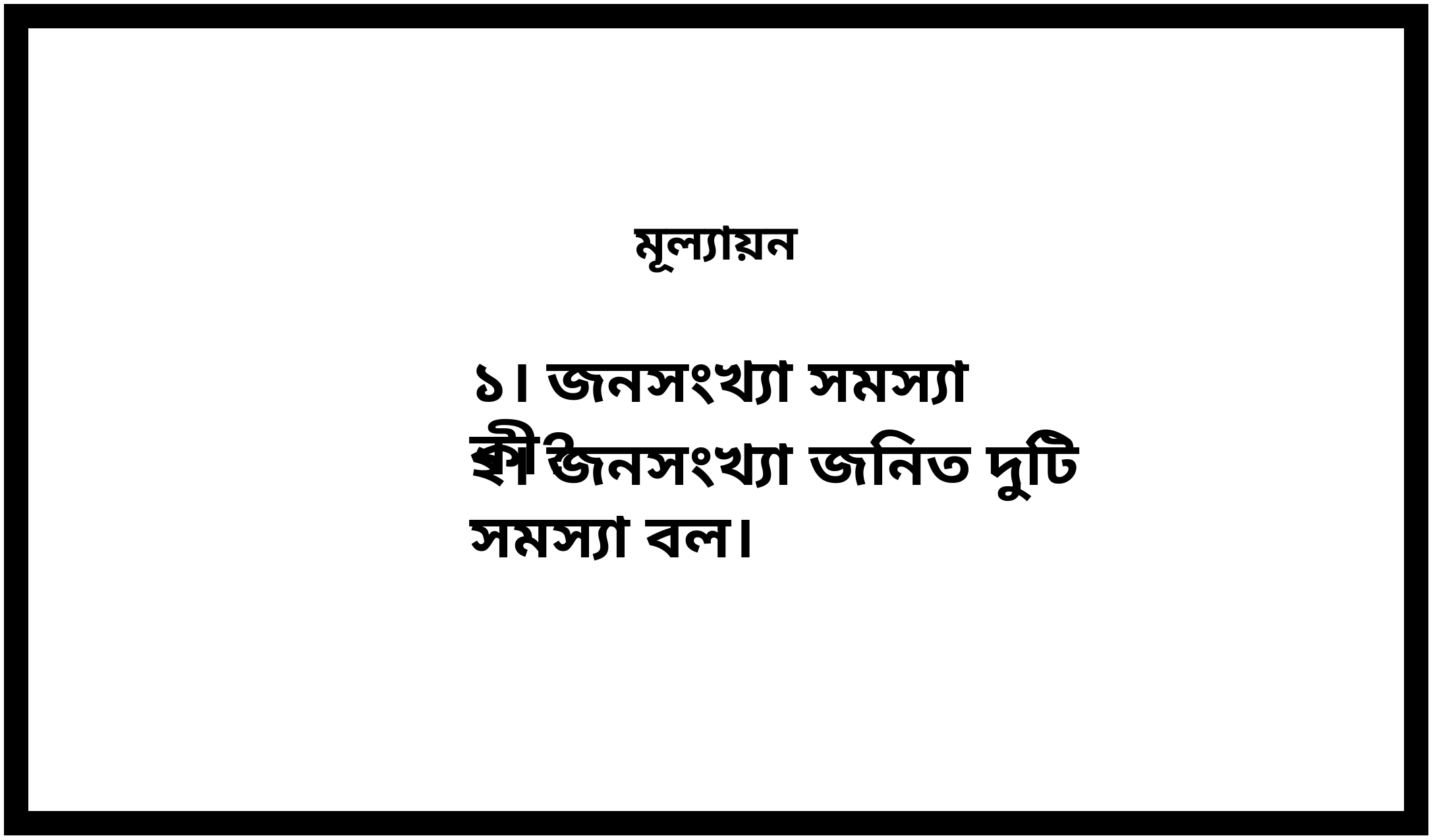

মূল্যায়ন
১। জনসংখ্যা সমস্যা কী?
২। জনসংখ্যা জনিত দুটি সমস্যা বল।